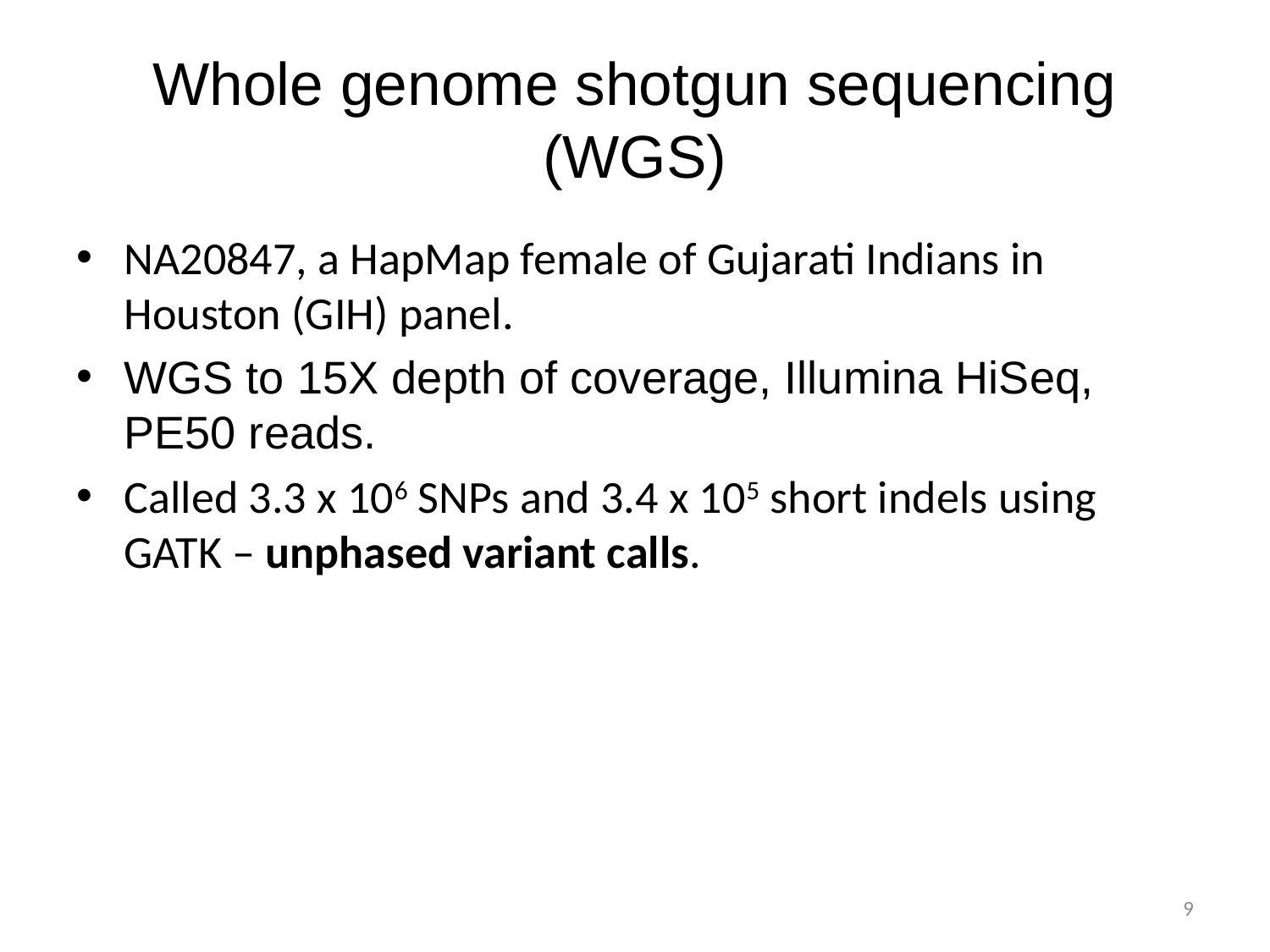

# Whole genome shotgun sequencing (WGS)
NA20847, a HapMap female of Gujarati Indians in Houston (GIH) panel.
WGS to 15X depth of coverage, Illumina HiSeq, PE50 reads.
Called 3.3 x 106 SNPs and 3.4 x 105 short indels using GATK – unphased variant calls.
9